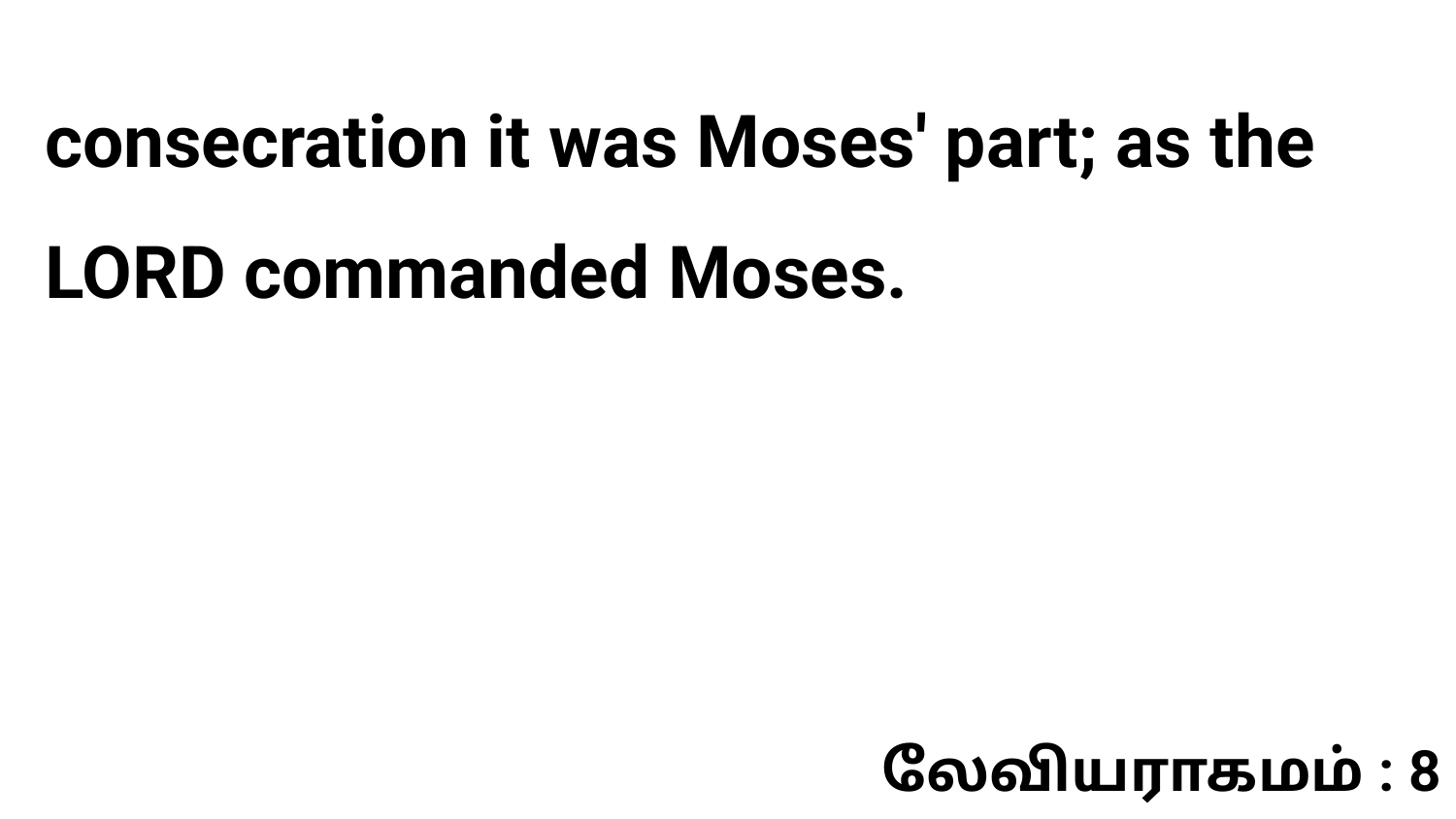

consecration it was Moses' part; as the LORD commanded Moses.
லேவியராகமம் : 8